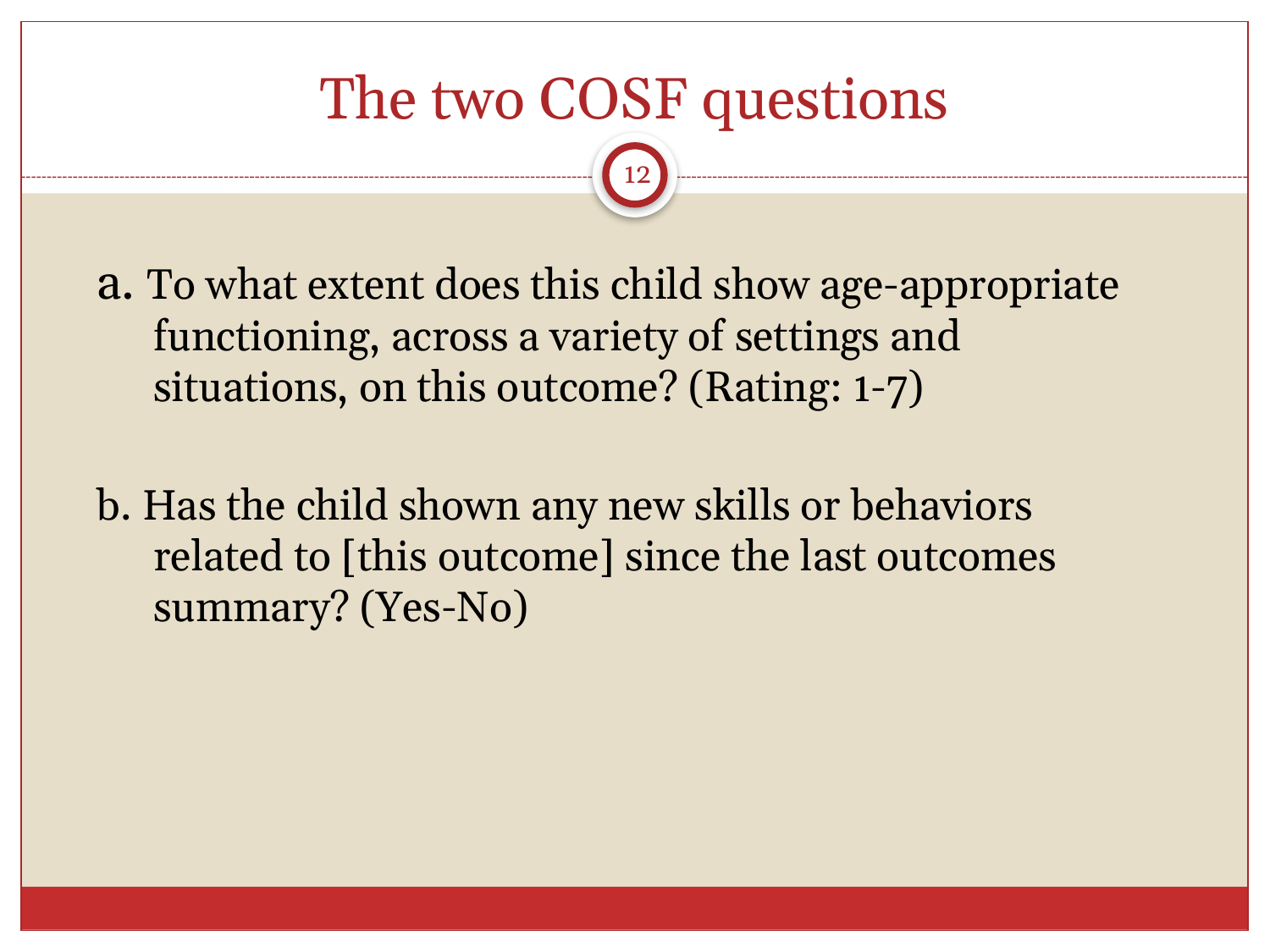

# The two COSF questions
12
a. To what extent does this child show age-appropriate functioning, across a variety of settings and situations, on this outcome? (Rating: 1-7)

b. Has the child shown any new skills or behaviors related to [this outcome] since the last outcomes summary? (Yes-No)